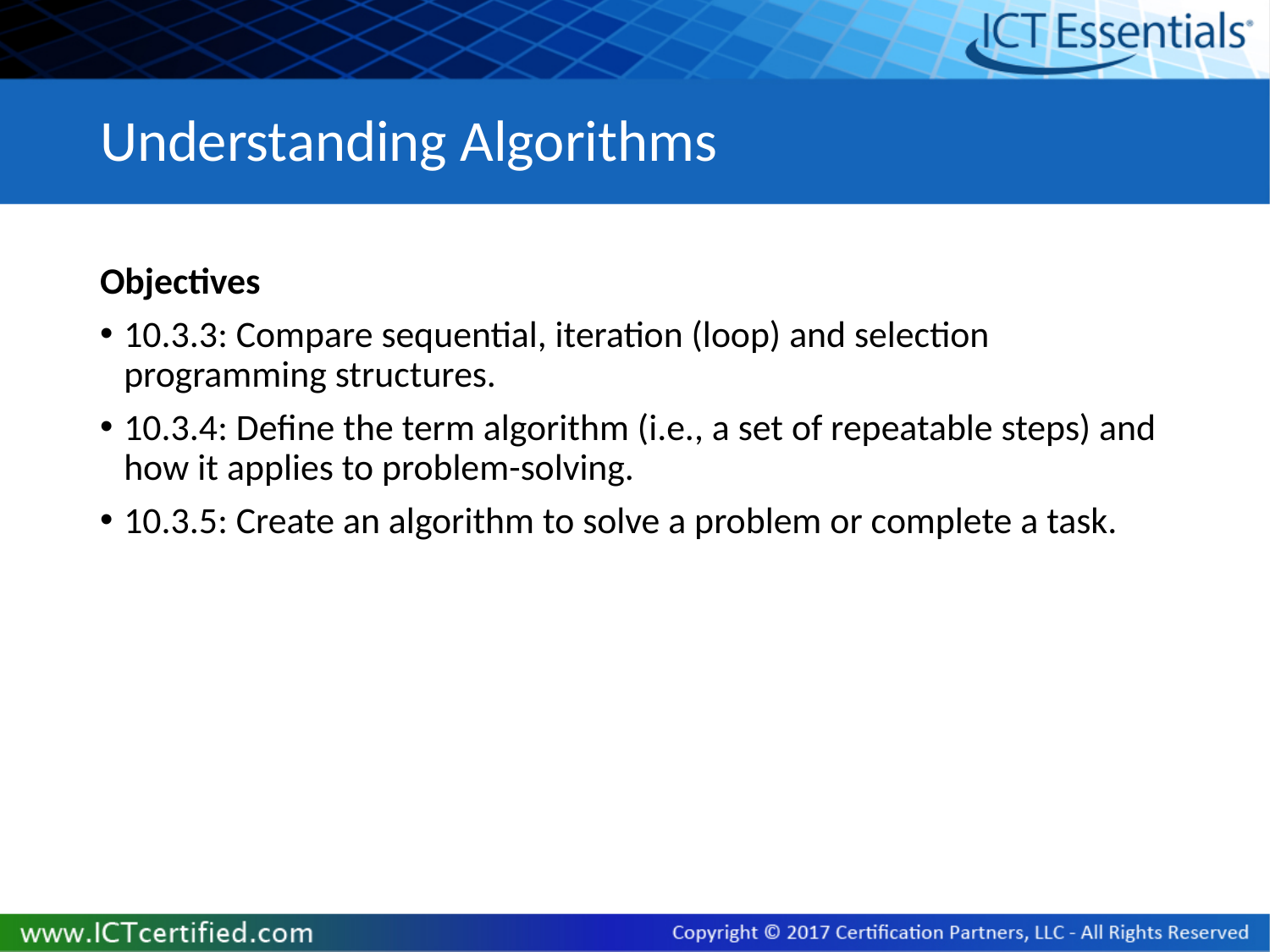

# Understanding Algorithms
Objectives
10.3.3: Compare sequential, iteration (loop) and selection programming structures.
10.3.4: Define the term algorithm (i.e., a set of repeatable steps) and how it applies to problem-solving.
10.3.5: Create an algorithm to solve a problem or complete a task.